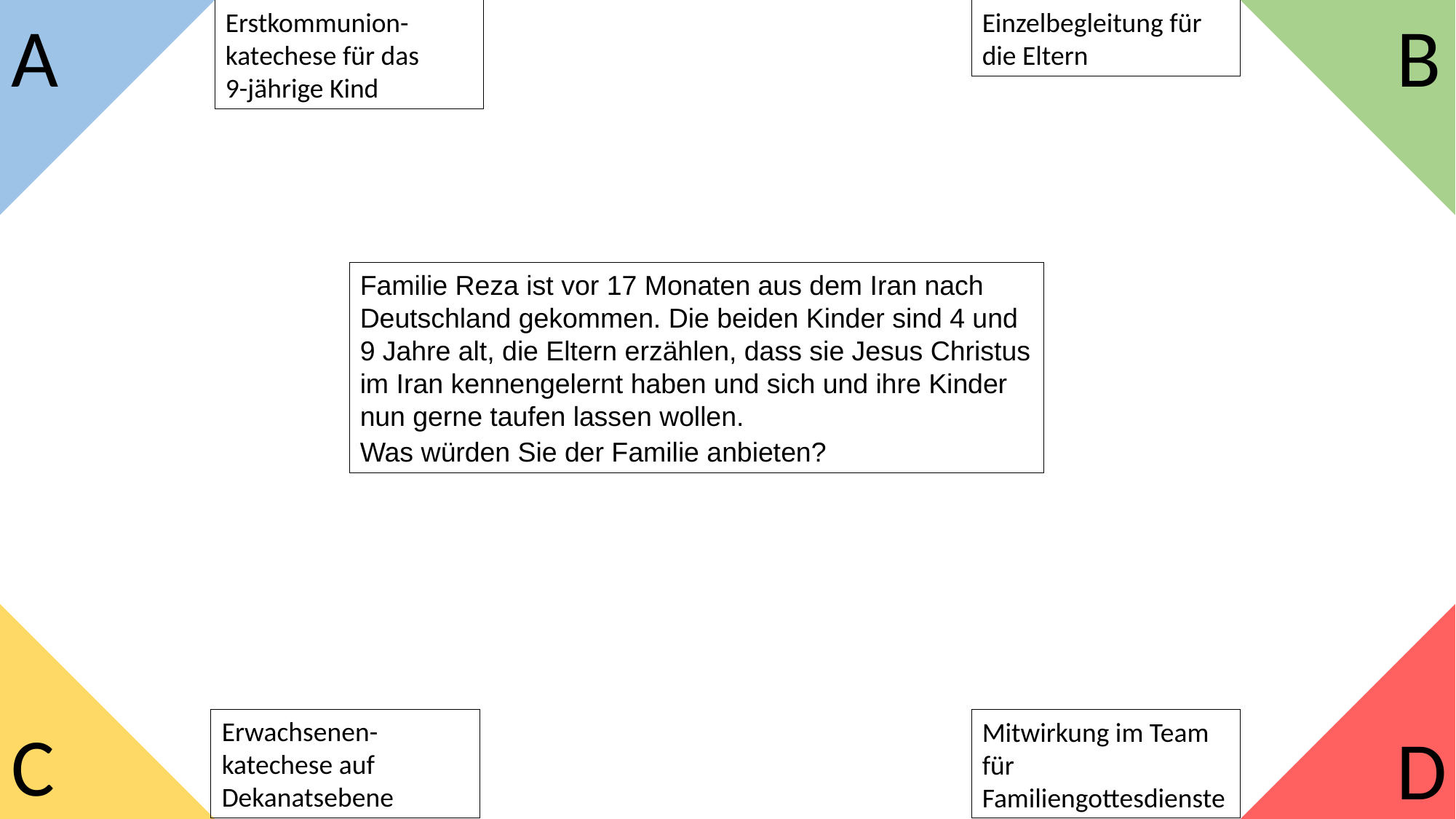

A

B
Einzelbegleitung für die Eltern
Erstkommunion-katechese für das
9-jährige Kind
Familie Reza ist vor 17 Monaten aus dem Iran nach Deutschland gekommen. Die beiden Kinder sind 4 und 9 Jahre alt, die Eltern erzählen, dass sie Jesus Christus im Iran kennengelernt haben und sich und ihre Kinder nun gerne taufen lassen wollen.
Was würden Sie der Familie anbieten?

C
Erwachsenen-katechese auf Dekanatsebene
Mitwirkung im Team für Familiengottesdienste
D